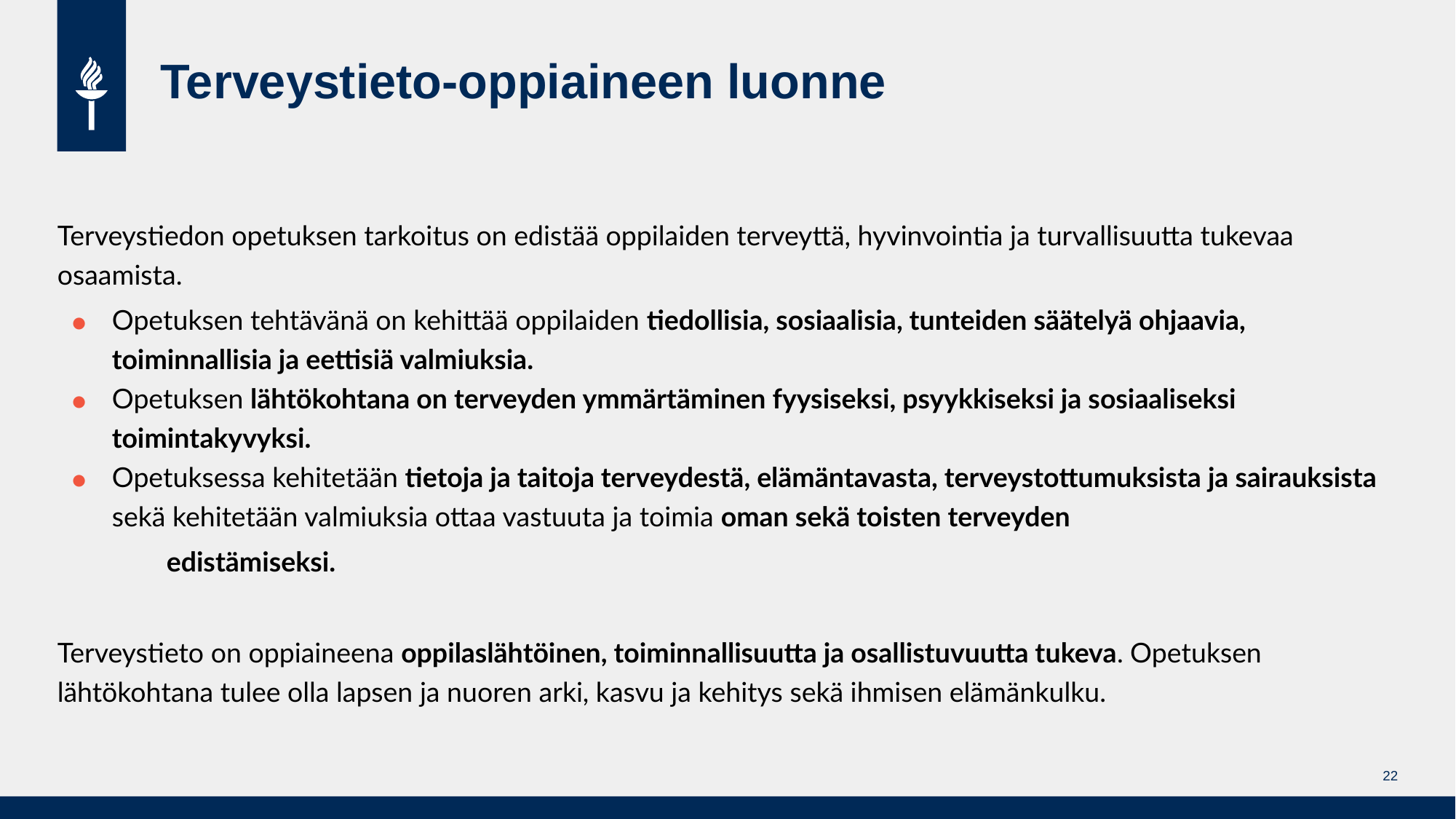

# Terveystieto-oppiaineen luonne
Terveystiedon opetuksen tarkoitus on edistää oppilaiden terveyttä, hyvinvointia ja turvallisuutta tukevaa osaamista.
Opetuksen tehtävänä on kehittää oppilaiden tiedollisia, sosiaalisia, tunteiden säätelyä ohjaavia, toiminnallisia ja eettisiä valmiuksia.
Opetuksen lähtökohtana on terveyden ymmärtäminen fyysiseksi, psyykkiseksi ja sosiaaliseksi toimintakyvyksi.
Opetuksessa kehitetään tietoja ja taitoja terveydestä, elämäntavasta, terveystottumuksista ja sairauksista sekä kehitetään valmiuksia ottaa vastuuta ja toimia oman sekä toisten terveyden
	edistämiseksi.

Terveystieto on oppiaineena oppilaslähtöinen, toiminnallisuutta ja osallistuvuutta tukeva. Opetuksen lähtökohtana tulee olla lapsen ja nuoren arki, kasvu ja kehitys sekä ihmisen elämänkulku.
22